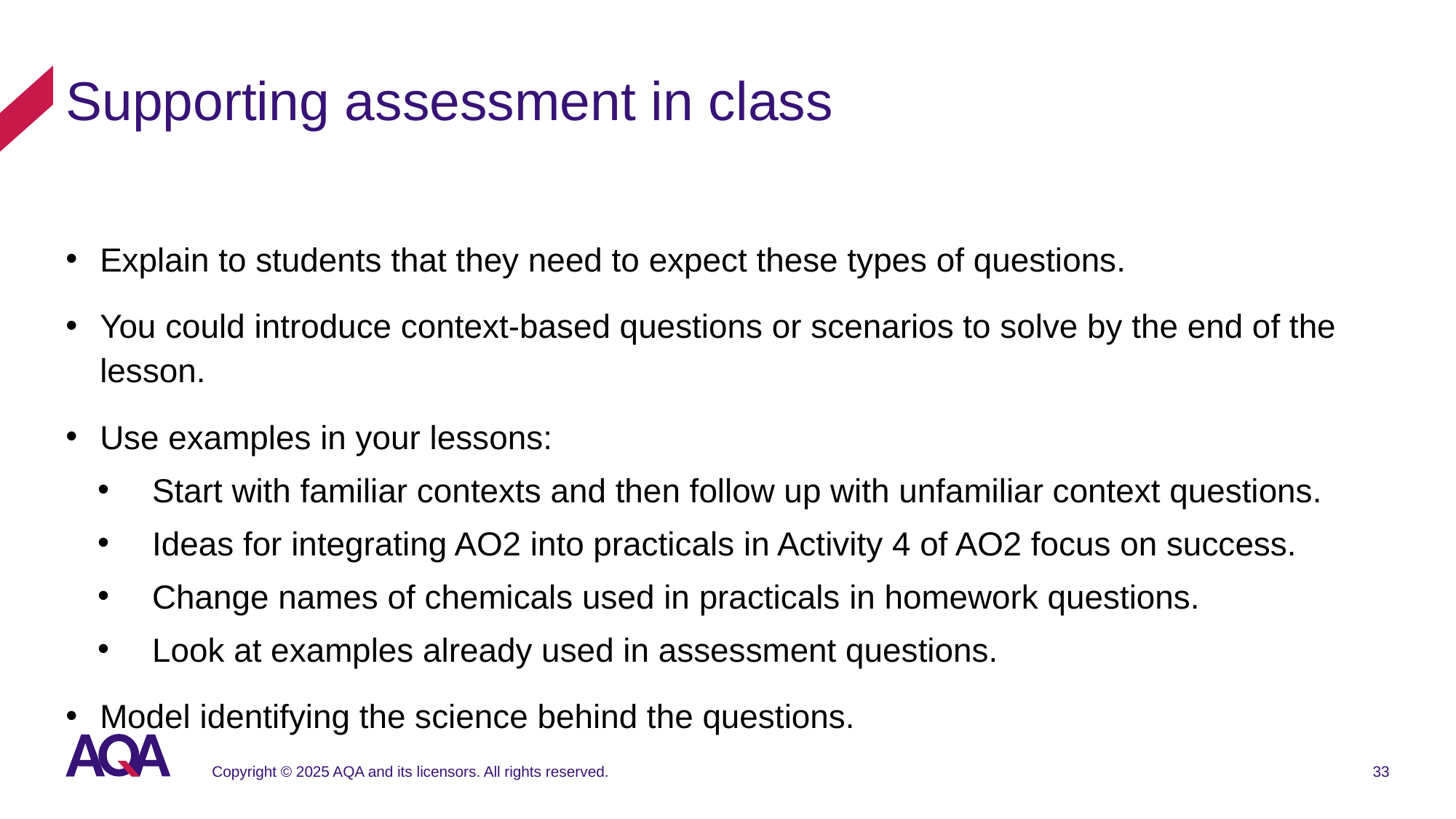

# Supporting assessment in class
Explain to students that they need to expect these types of questions.
You could introduce context-based questions or scenarios to solve by the end of the lesson.
Use examples in your lessons:
Start with familiar contexts and then follow up with unfamiliar context questions.
Ideas for integrating AO2 into practicals in Activity 4 of AO2 focus on success.
Change names of chemicals used in practicals in homework questions.
Look at examples already used in assessment questions.
Model identifying the science behind the questions.
Copyright © 2025 AQA and its licensors. All rights reserved.
33